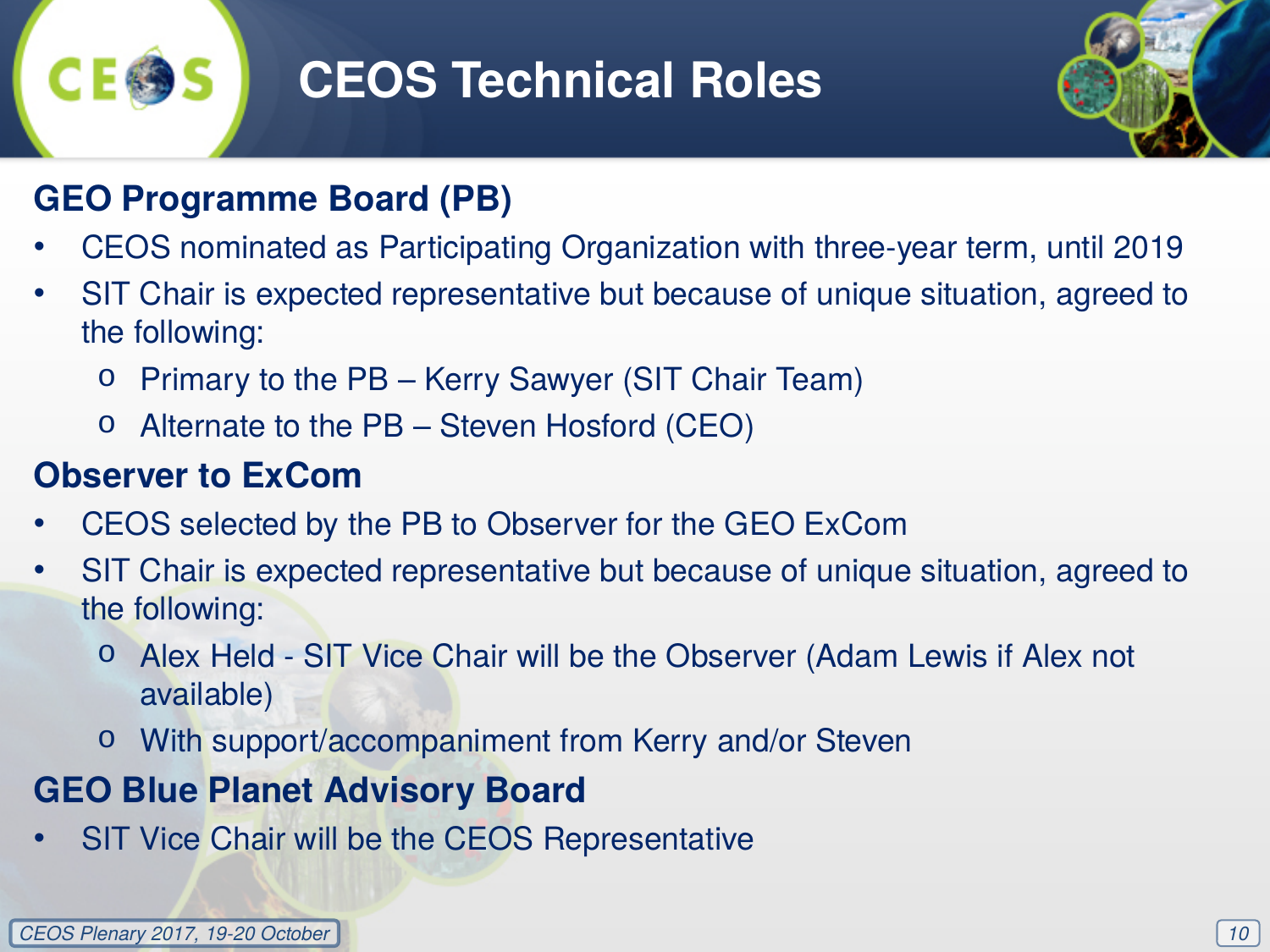

CEOS Technical Roles
GEO Programme Board (PB)
CEOS nominated as Participating Organization with three-year term, until 2019
SIT Chair is expected representative but because of unique situation, agreed to the following:
Primary to the PB – Kerry Sawyer (SIT Chair Team)
Alternate to the PB – Steven Hosford (CEO)
Observer to ExCom
CEOS selected by the PB to Observer for the GEO ExCom
SIT Chair is expected representative but because of unique situation, agreed to the following:
Alex Held - SIT Vice Chair will be the Observer (Adam Lewis if Alex not available)
With support/accompaniment from Kerry and/or Steven
GEO Blue Planet Advisory Board
SIT Vice Chair will be the CEOS Representative
10